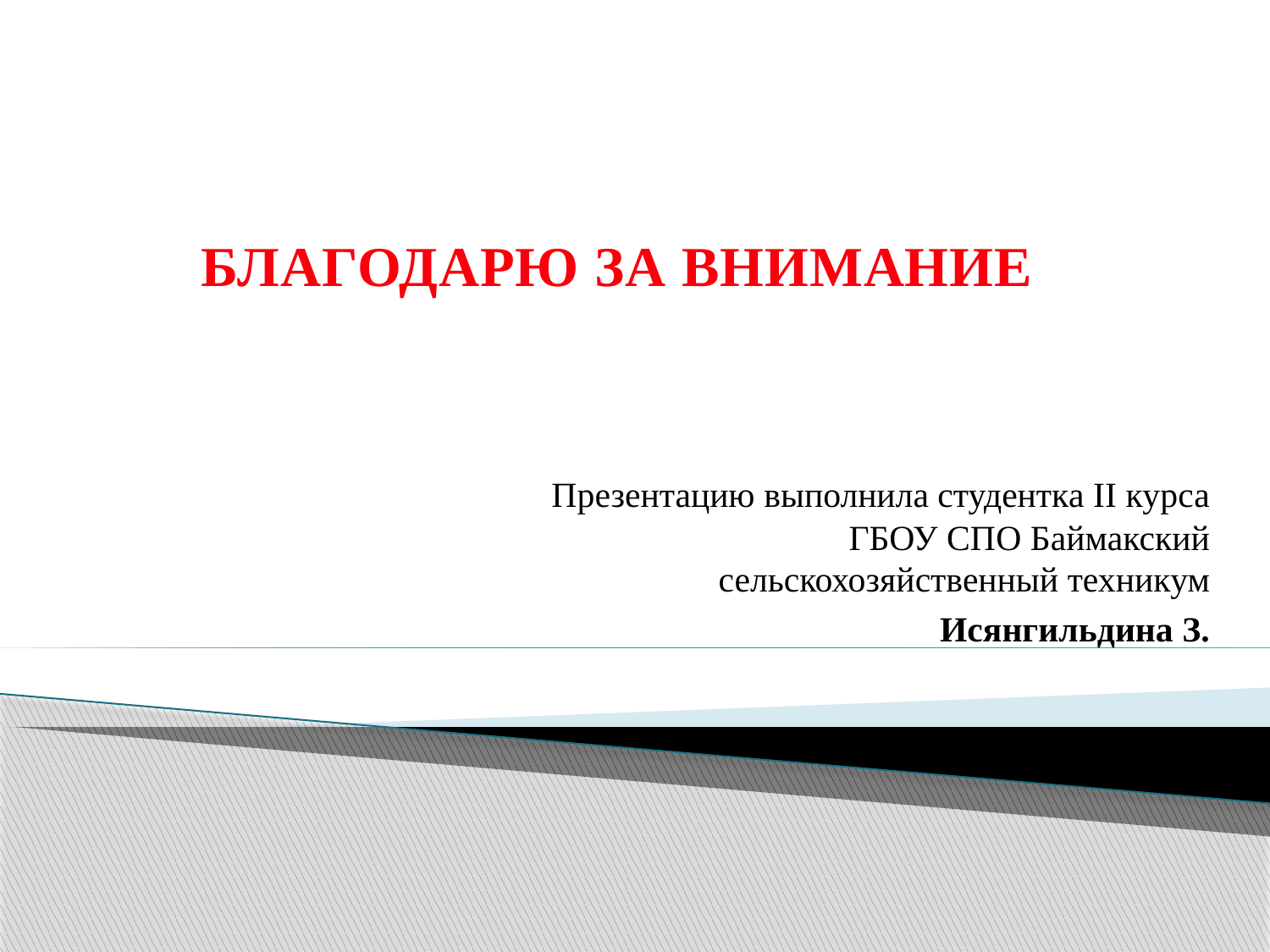

# БЛАГОДАРЮ ЗА ВНИМАНИЕ
Презентацию выполнила студентка II курса ГБОУ СПО Баймакский сельскохозяйственный техникум
Исянгильдина З.